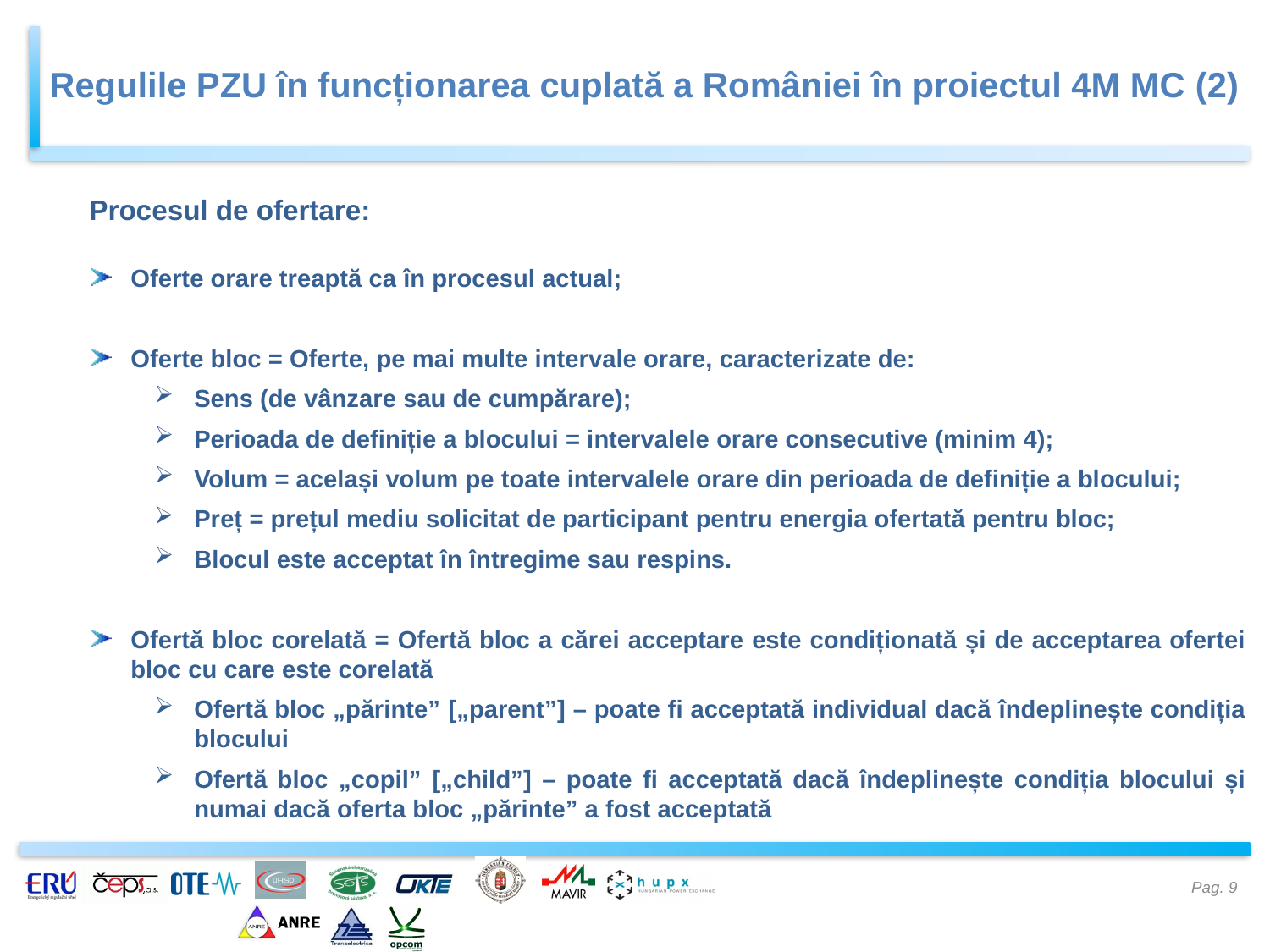

Regulile PZU în funcționarea cuplată a României în proiectul 4M MC (2)

Procesul de ofertare:
Oferte orare treaptă ca în procesul actual;

Oferte bloc = Oferte, pe mai multe intervale orare, caracterizate de:
Sens (de vânzare sau de cumpărare);
Perioada de definiție a blocului = intervalele orare consecutive (minim 4);
Volum = același volum pe toate intervalele orare din perioada de definiție a blocului;
Preț = prețul mediu solicitat de participant pentru energia ofertată pentru bloc;
Blocul este acceptat în întregime sau respins.

Ofertă bloc corelată = Ofertă bloc a cărei acceptare este condiționată și de acceptarea ofertei bloc cu care este corelată
Ofertă bloc „părinte” [„parent”] – poate fi acceptată individual dacă îndeplinește condiția blocului
Ofertă bloc „copil” [„child”] – poate fi acceptată dacă îndeplinește condiția blocului și numai dacă oferta bloc „părinte” a fost acceptată
Pag. 9